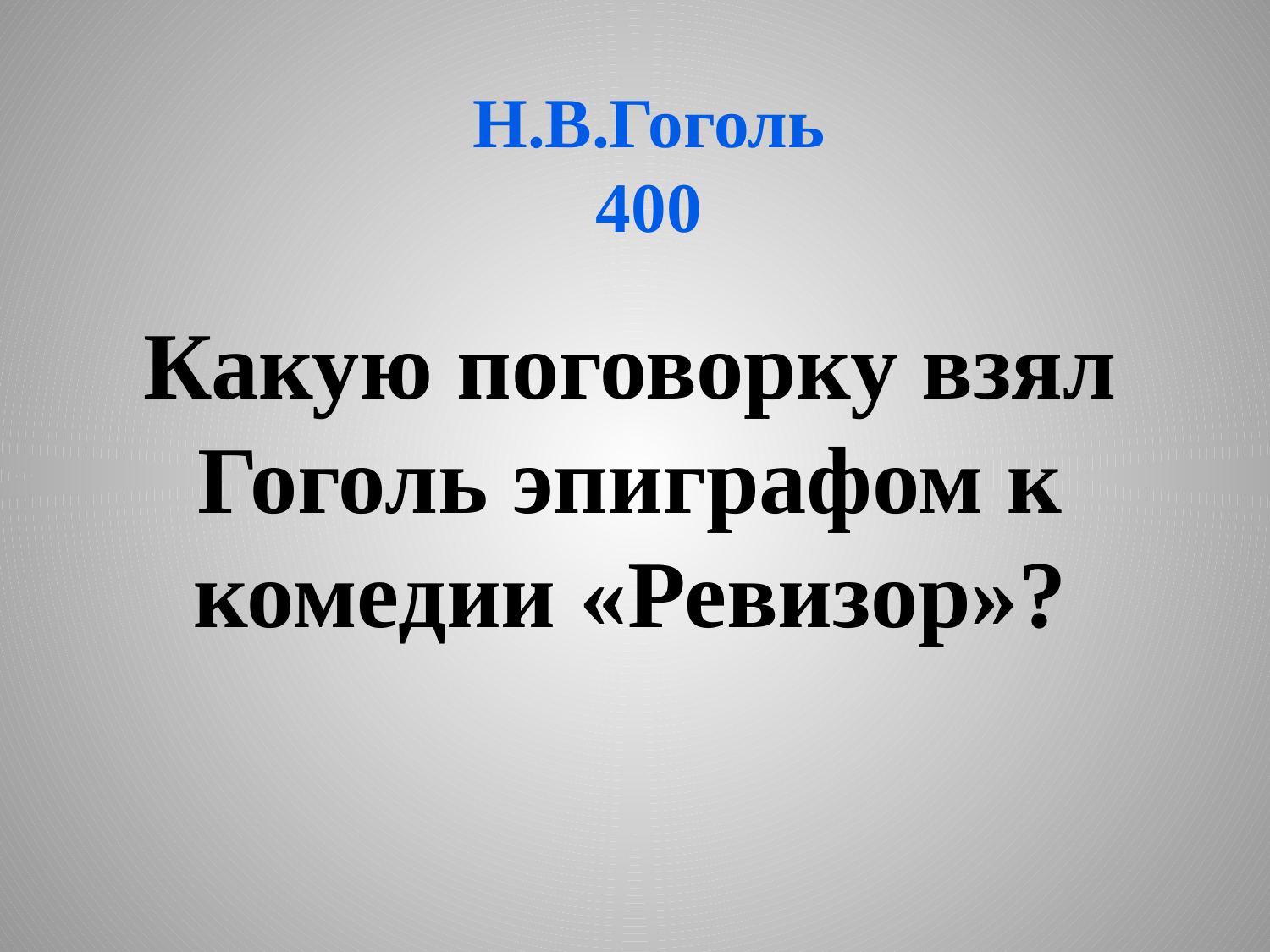

# Н.В.Гоголь 400

Какую поговорку взял Гоголь эпиграфом к комедии «Ревизор»?